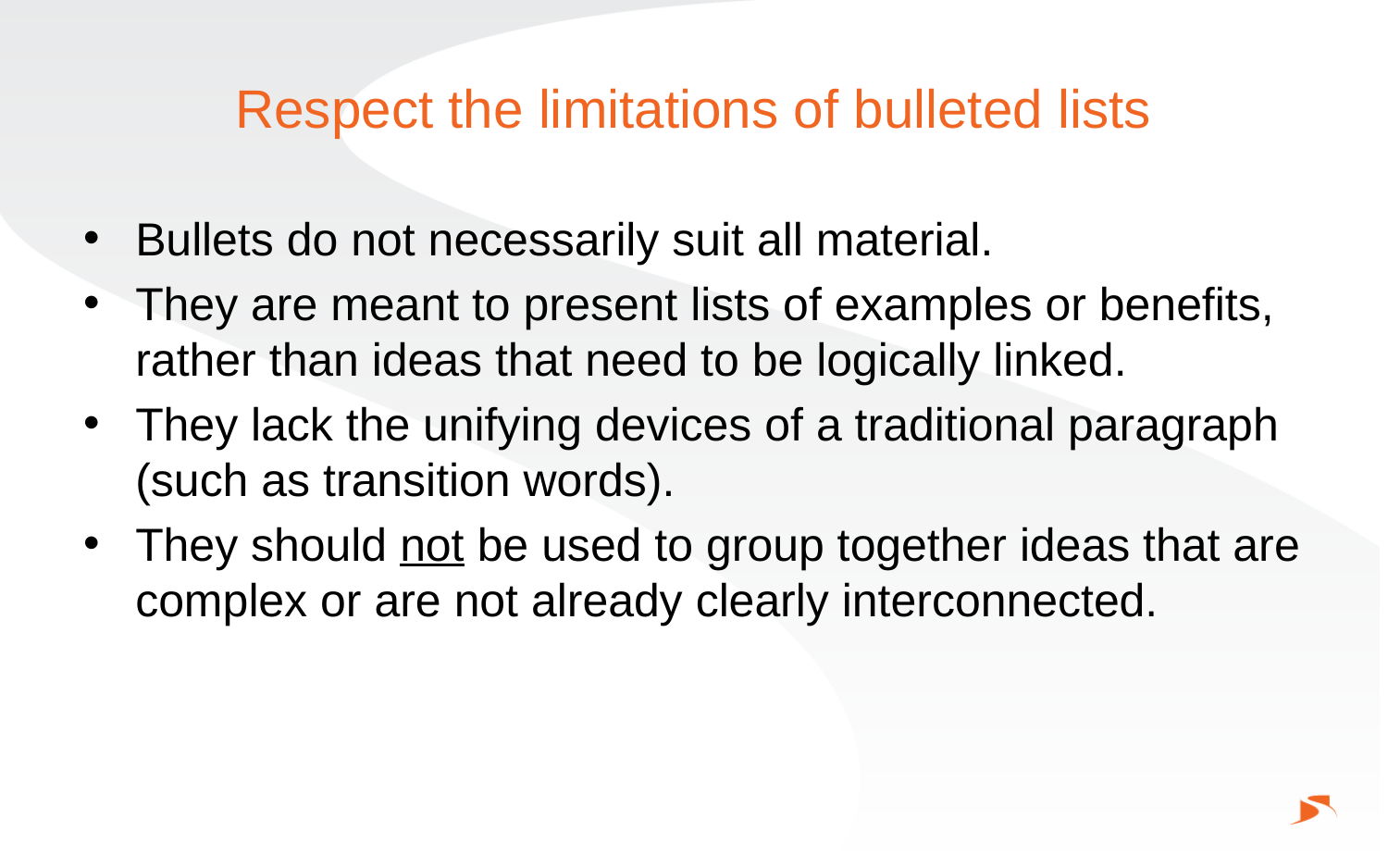

# Respect the limitations of bulleted lists
Bullets do not necessarily suit all material.
They are meant to present lists of examples or benefits, rather than ideas that need to be logically linked.
They lack the unifying devices of a traditional paragraph (such as transition words).
They should not be used to group together ideas that are complex or are not already clearly interconnected.